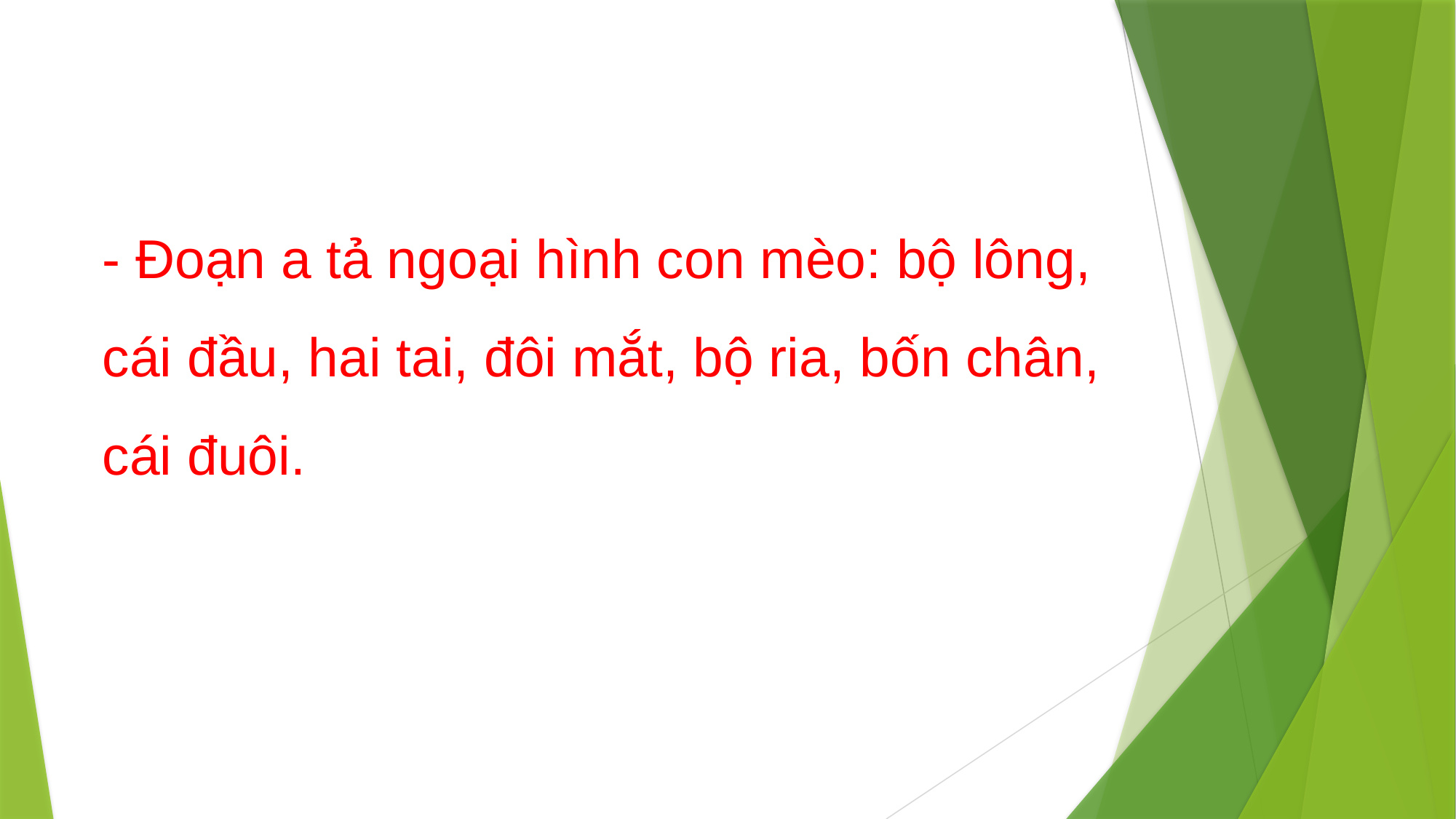

- Đoạn a tả ngoại hình con mèo: bộ lông, cái đầu, hai tai, đôi mắt, bộ ria, bốn chân, cái đuôi.